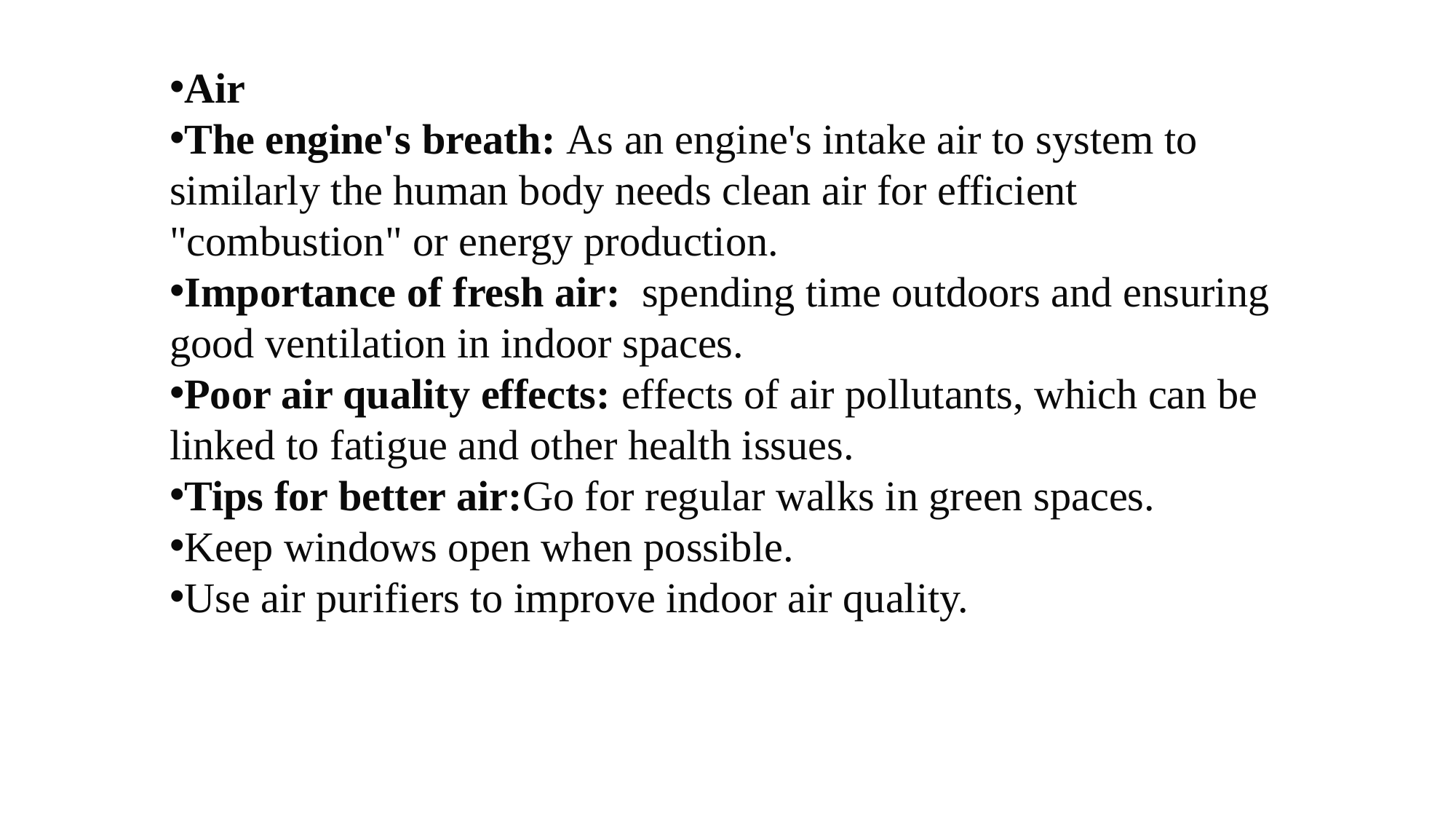

Air
The engine's breath: As an engine's intake air to system to similarly the human body needs clean air for efficient "combustion" or energy production.
Importance of fresh air:  spending time outdoors and ensuring good ventilation in indoor spaces.
Poor air quality effects: effects of air pollutants, which can be linked to fatigue and other health issues.
Tips for better air:Go for regular walks in green spaces.
Keep windows open when possible.
Use air purifiers to improve indoor air quality.